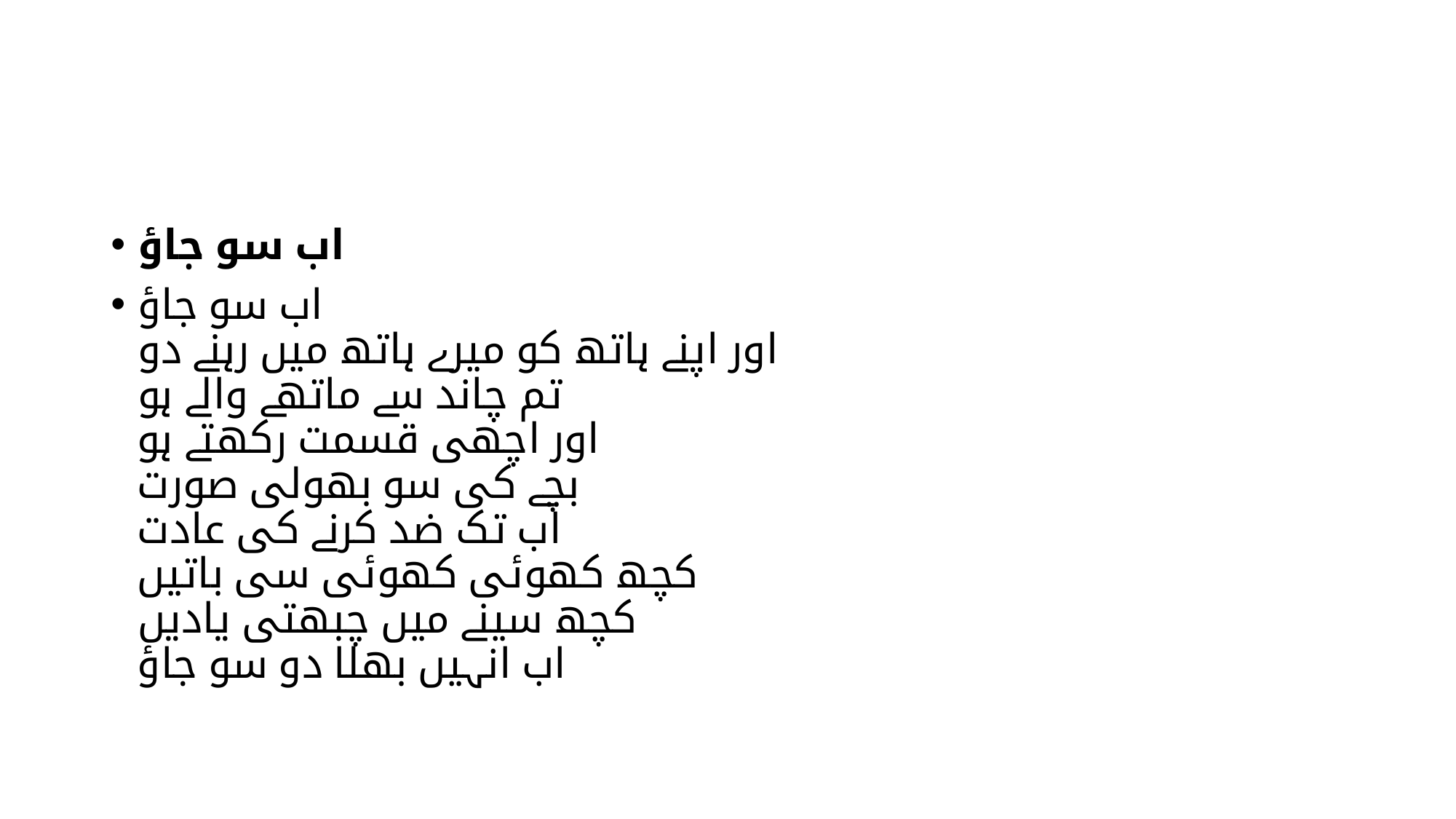

#
اب سو جاؤ
اب سو جاؤ
اور اپنے ہاتھ کو میرے ہاتھ میں رہنے دو
تم چاند سے ماتھے والے ہو
اور اچھی قسمت رکھتے ہو
بچے کی سو بھولی صورت
اب تک ضد کرنے کی عادت
کچھ کھوئی کھوئی سی باتیں
کچھ سینے میں چبھتی یادیں
اب انہیں بھلا دو سو جاؤ